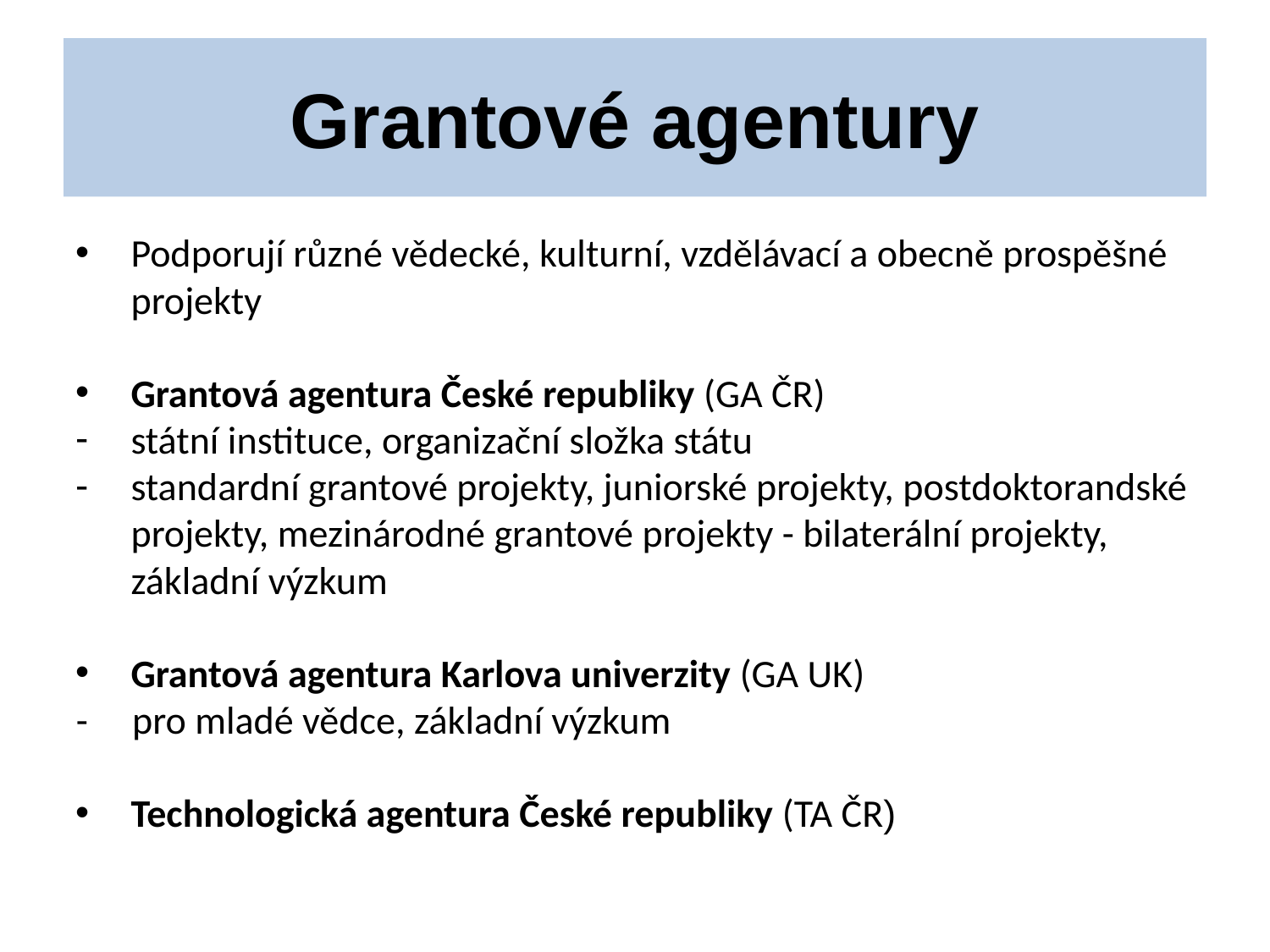

Grantové agentury
Podporují různé vědecké, kulturní, vzdělávací a obecně prospěšné projekty

Grantová agentura České republiky (GA ČR)
státní instituce, organizační složka státu
standardní grantové projekty, juniorské projekty, postdoktorandské projekty, mezinárodné grantové projekty - bilaterální projekty, základní výzkum

Grantová agentura Karlova univerzity (GA UK)
-     pro mladé vědce, základní výzkum

Technologická agentura České republiky (TA ČR)